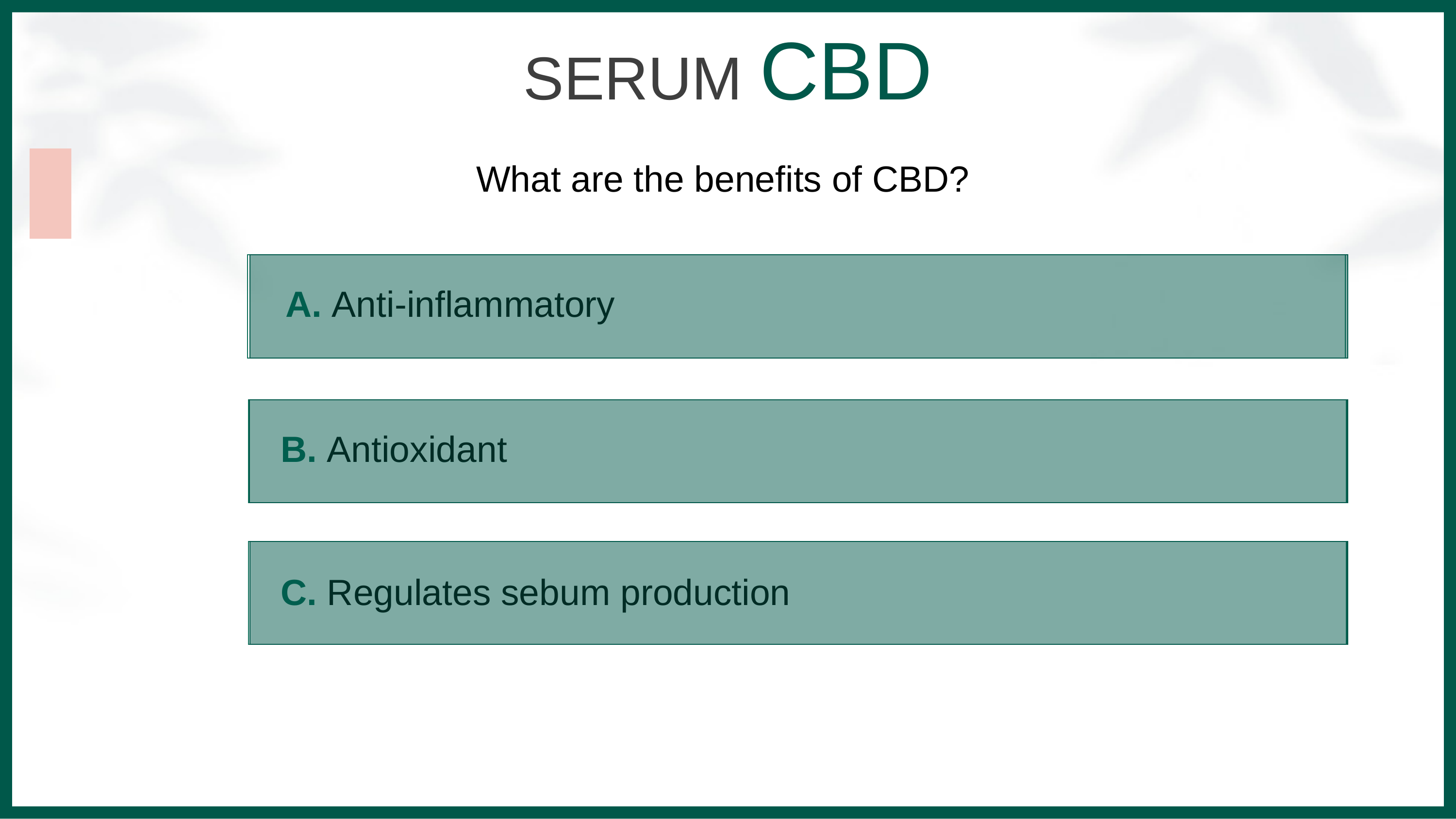

SERUM CBD

What are the benefits of CBD?

A. Anti-inflammatory

B. Antioxidant

C. Regulates sebum production